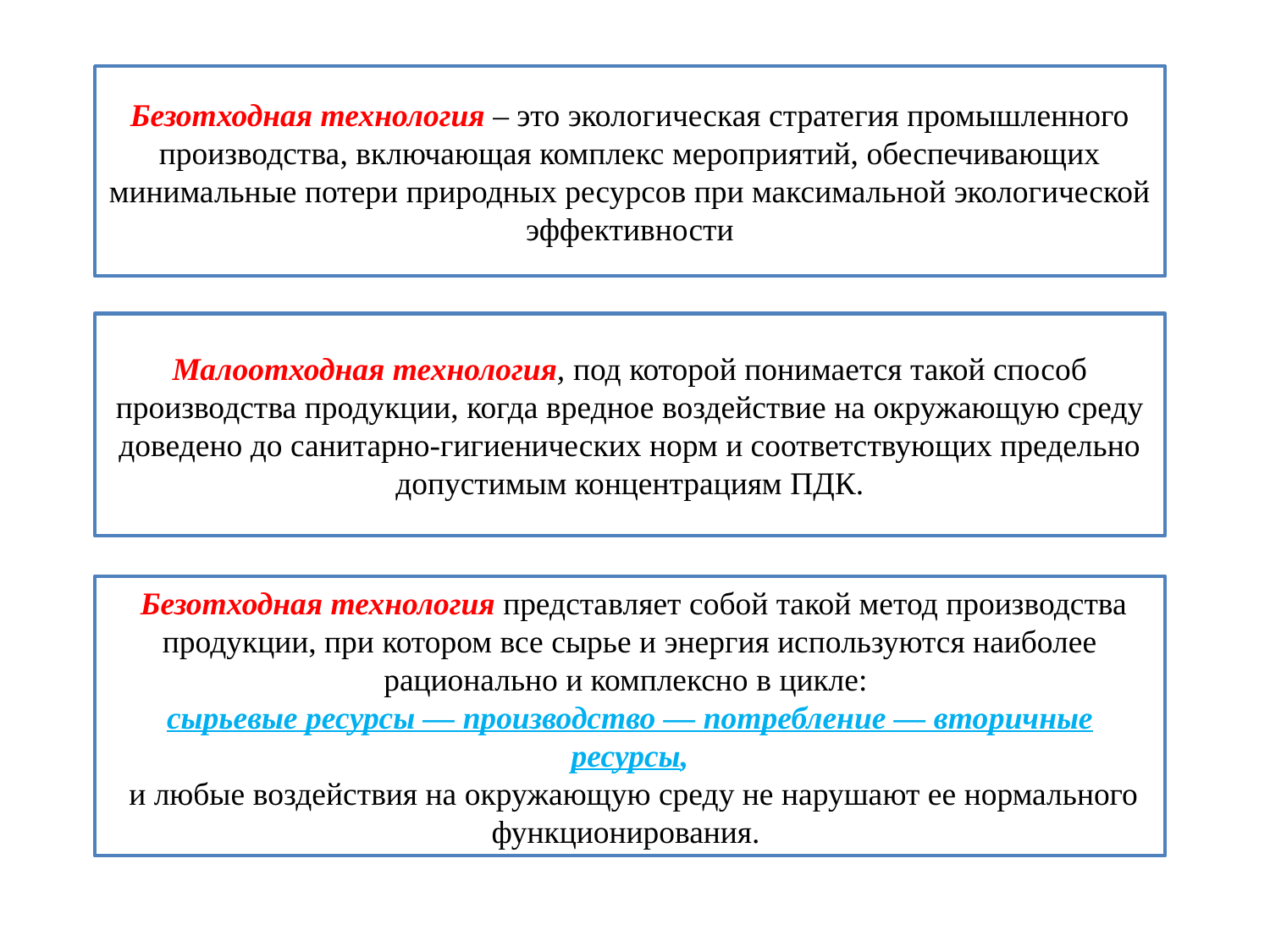

Безотходная технология – это экологическая стратегия промышленного производства, включающая комплекс мероприятий, обеспечивающих минимальные потери природных ресурсов при максимальной экологической эффективности
Малоотходная технология, под которой понимается такой способ производства продукции, когда вредное воздействие на окружающую среду доведено до санитарно-гигиенических норм и соответствующих предельно допустимым концентрациям ПДК.
 Безотходная технология представляет собой такой метод производства продукции, при котором все сырье и энергия используются наиболее рационально и комплексно в цикле:
сырьевые ресурсы — производство — потребление — вто­ричные ресурсы,
 и любые воздействия на окружающую среду не нарушают ее нормального функционирования.